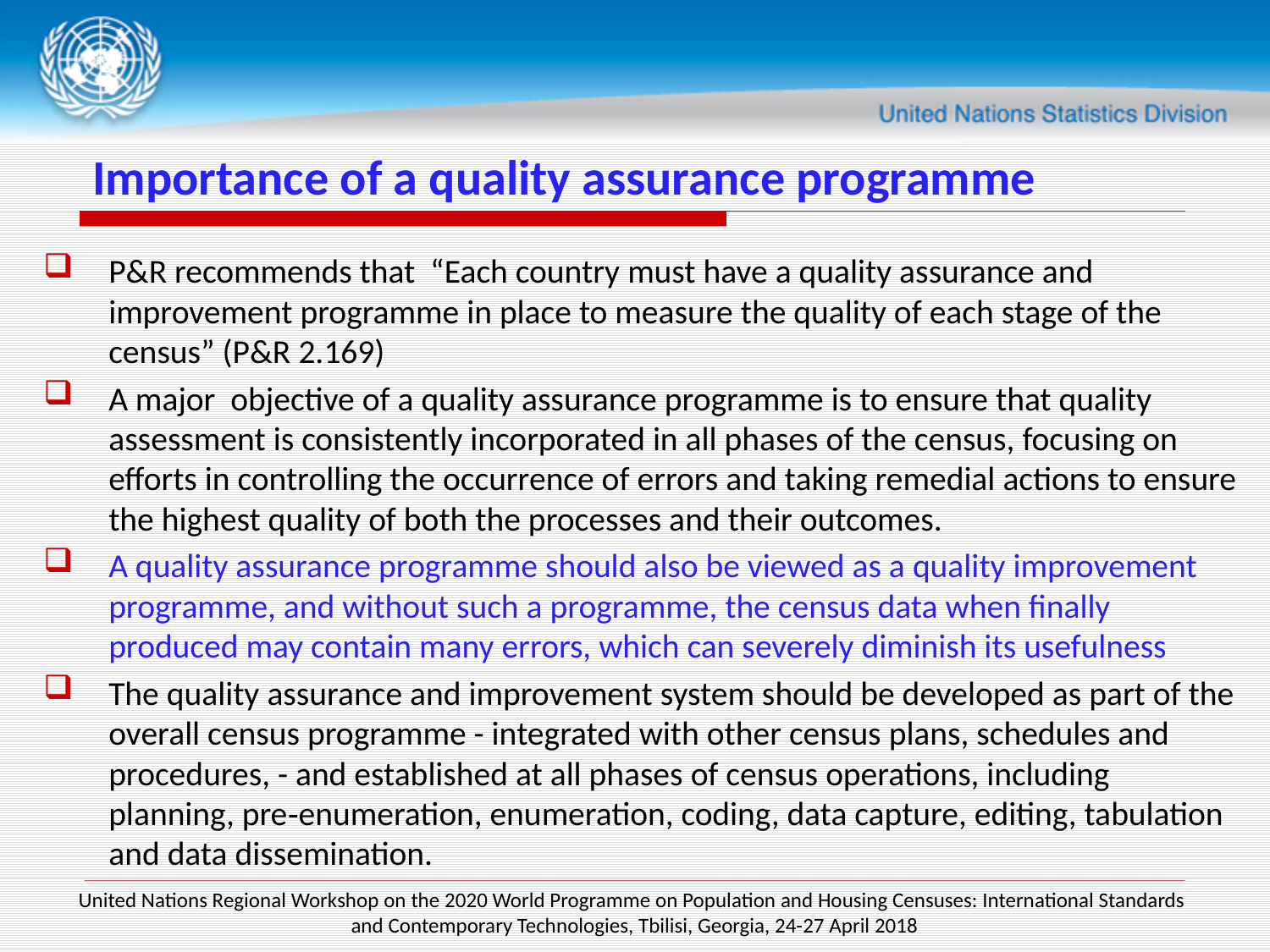

# Importance of a quality assurance programme
P&R recommends that  “Each country must have a quality assurance and improvement programme in place to measure the quality of each stage of the census” (P&R 2.169)
A major  objective of a quality assurance programme is to ensure that quality assessment is consistently incorporated in all phases of the census, focusing on efforts in controlling the occurrence of errors and taking remedial actions to ensure the highest quality of both the processes and their outcomes.
A quality assurance programme should also be viewed as a quality improvement programme, and without such a programme, the census data when finally produced may contain many errors, which can severely diminish its usefulness
The quality assurance and improvement system should be developed as part of the overall census programme - integrated with other census plans, schedules and procedures, - and established at all phases of census operations, including planning, pre‐enumeration, enumeration, coding, data capture, editing, tabulation and data dissemination.